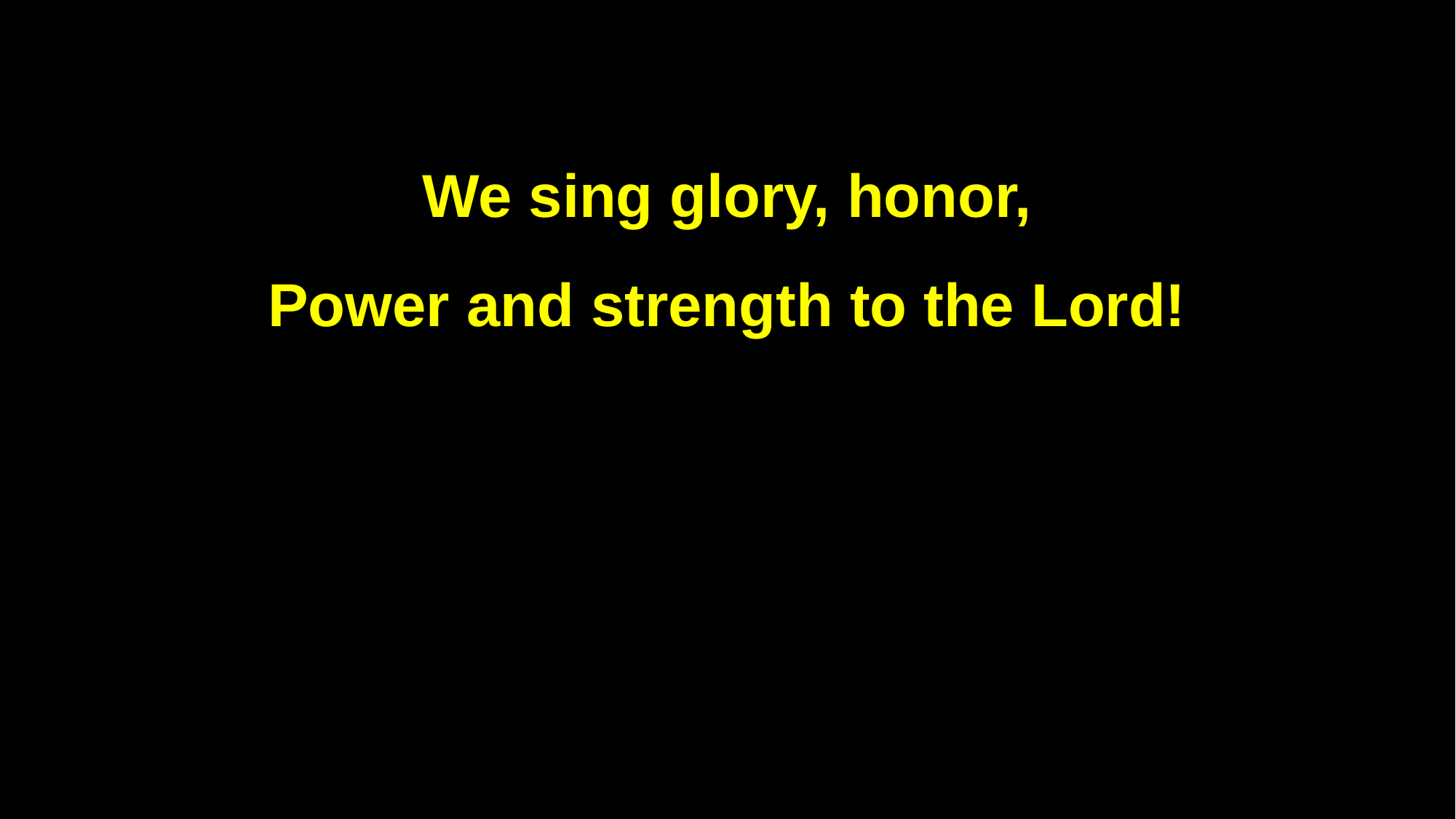

We sing glory, honor,
Power and strength to the Lord!